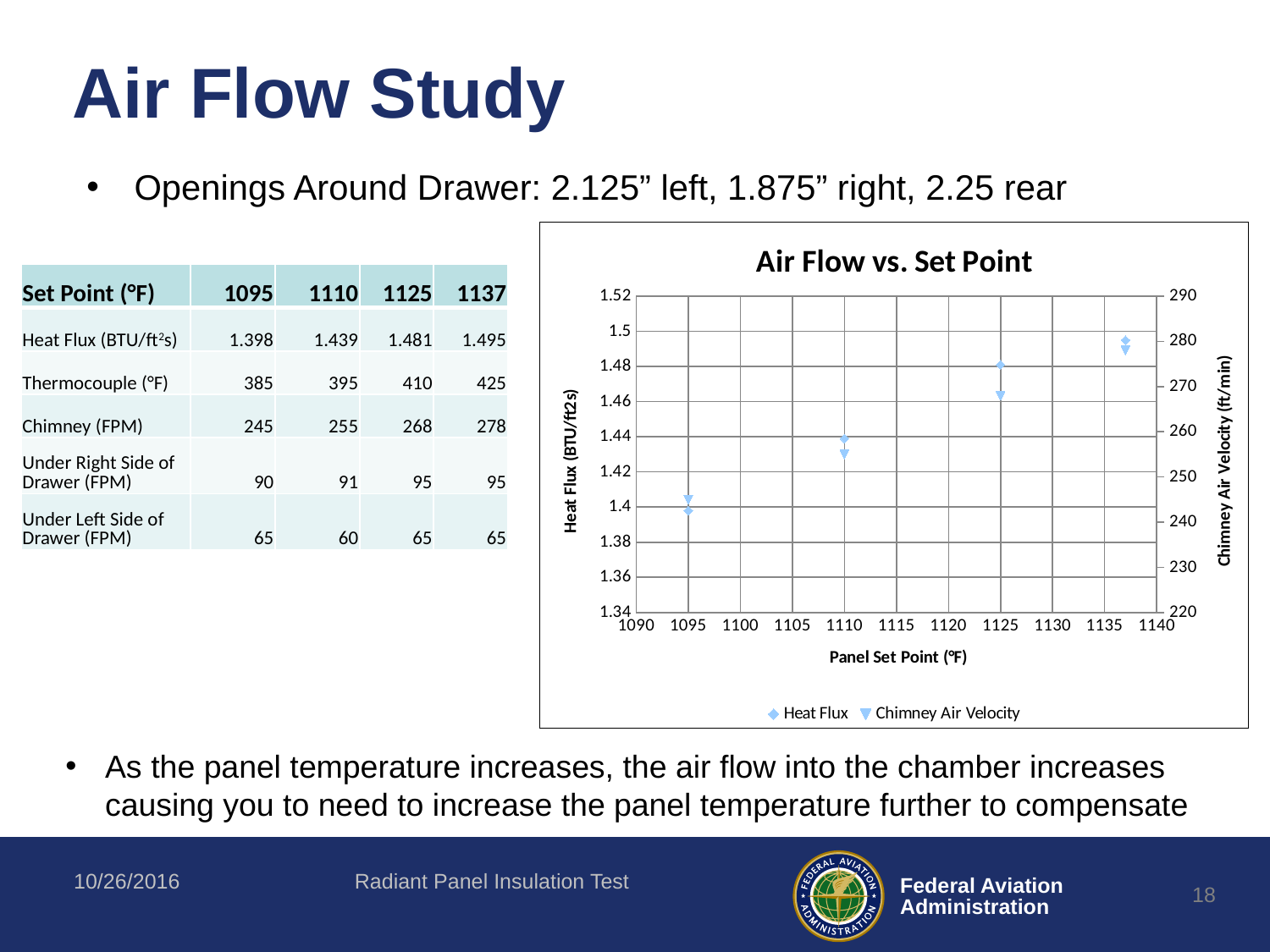

# Air Flow Study
Openings Around Drawer: 2.125” left, 1.875” right, 2.25 rear

### Chart: Air Flow vs. Set Point

| Category |  |  |
|---|---|---|
| Set Point (°F) | 1095 | 1110 | 1125 | 1137 |
| --- | --- | --- | --- | --- |
| Heat Flux (BTU/ft2s) | 1.398 | 1.439 | 1.481 | 1.495 |
| Thermocouple (°F) | 385 | 395 | 410 | 425 |
| Chimney (FPM) | 245 | 255 | 268 | 278 |
| Under Right Side of Drawer (FPM) | 90 | 91 | 95 | 95 |
| Under Left Side of Drawer (FPM) | 65 | 60 | 65 | 65 |
As the panel temperature increases, the air flow into the chamber increases causing you to need to increase the panel temperature further to compensate